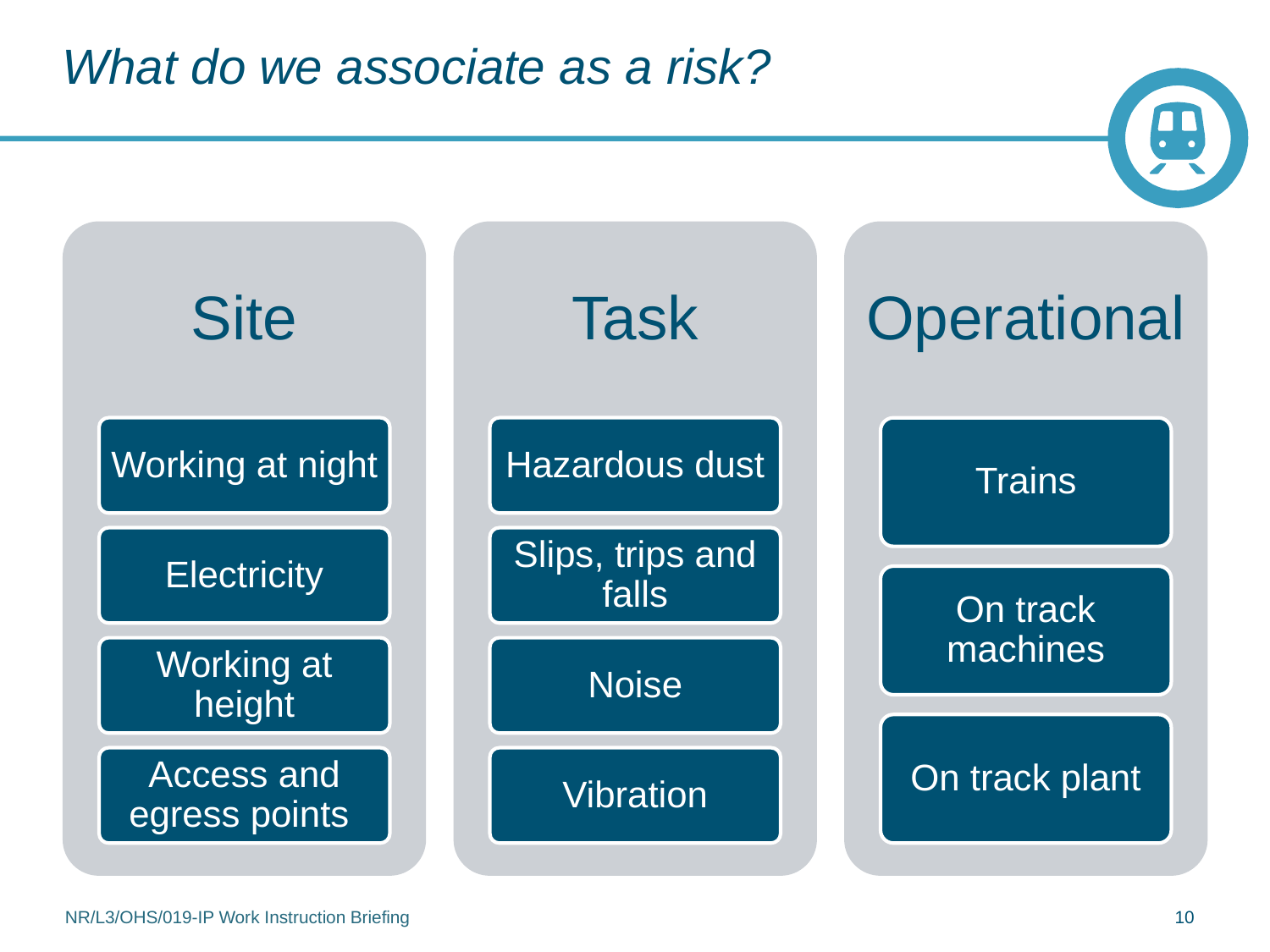

# What do we associate as a risk?
Site
Task
Operational

Working at night
Hazardous dust
Trains
Electricity
Slips, trips and falls
On track machines
Working at height
Noise
On track plant
Access and egress points
Vibration
NR/L3/OHS/019-IP Work Instruction Briefing
10